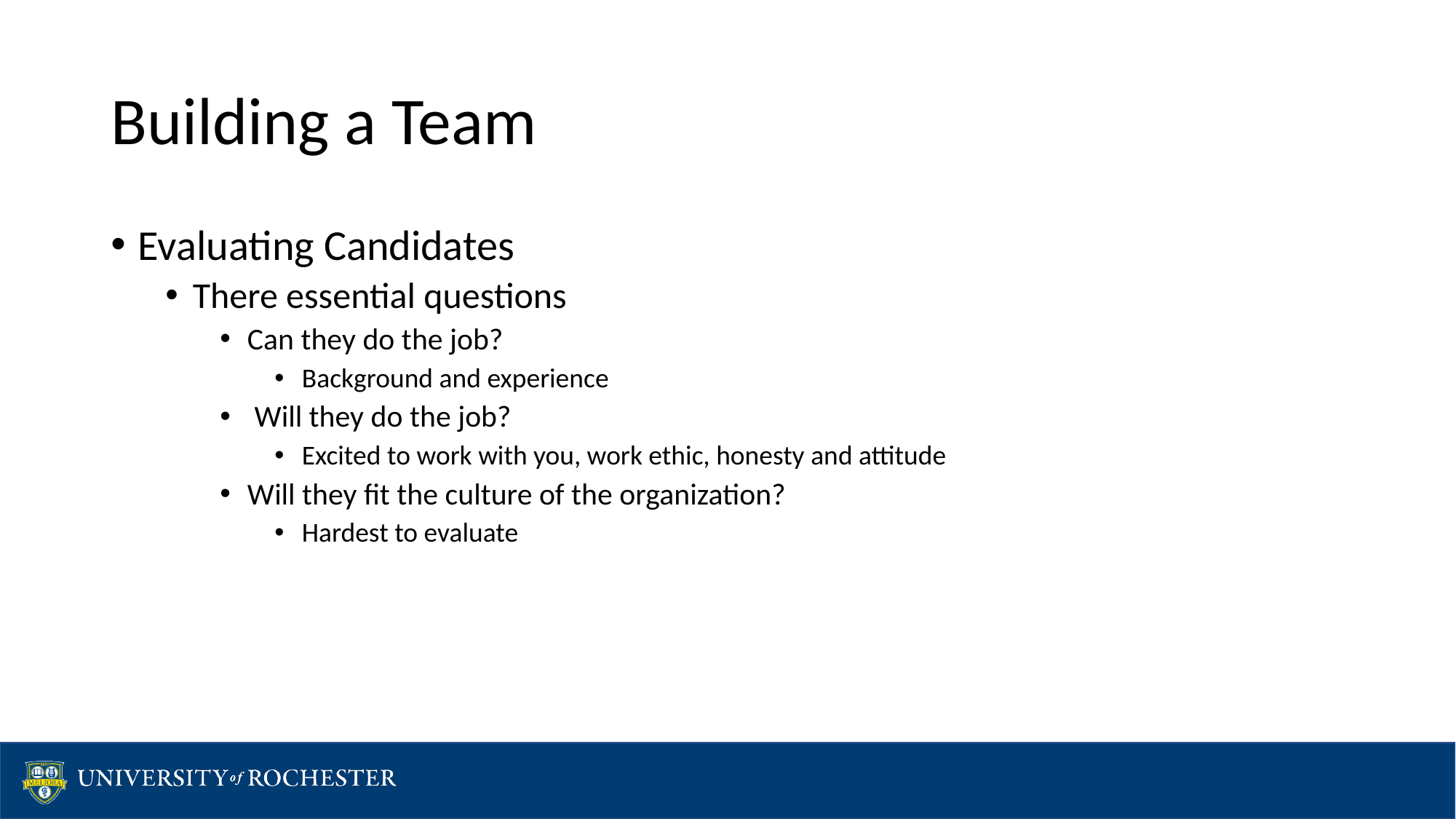

# Building a Team
Evaluating Candidates
There essential questions
Can they do the job?
Background and experience
 Will they do the job?
Excited to work with you, work ethic, honesty and attitude
Will they fit the culture of the organization?
Hardest to evaluate